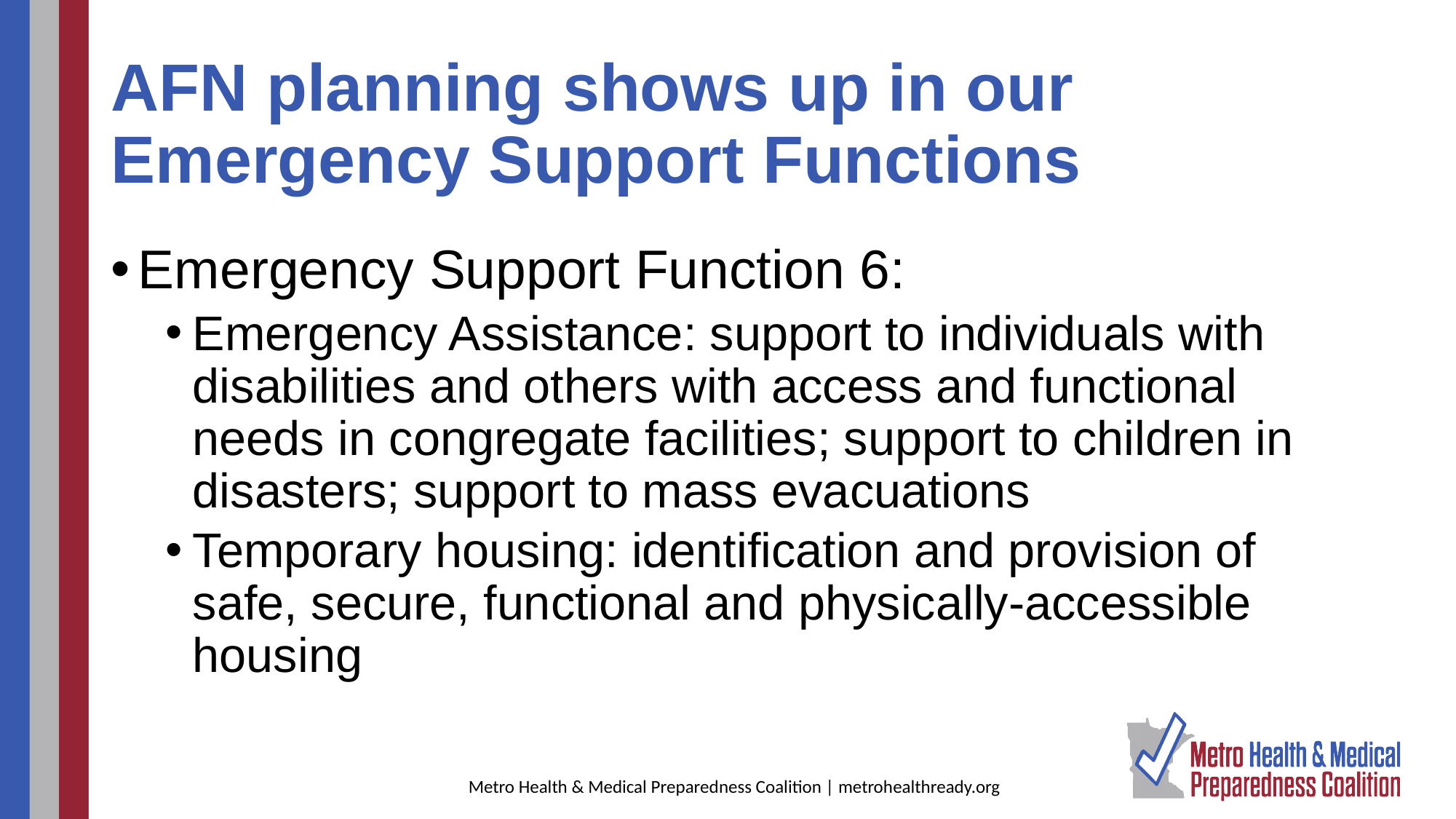

# AFN planning shows up in our Emergency Support Functions
Emergency Support Function 6:
Emergency Assistance: support to individuals with disabilities and others with access and functional needs in congregate facilities; support to children in disasters; support to mass evacuations
Temporary housing: identification and provision of safe, secure, functional and physically-accessible housing